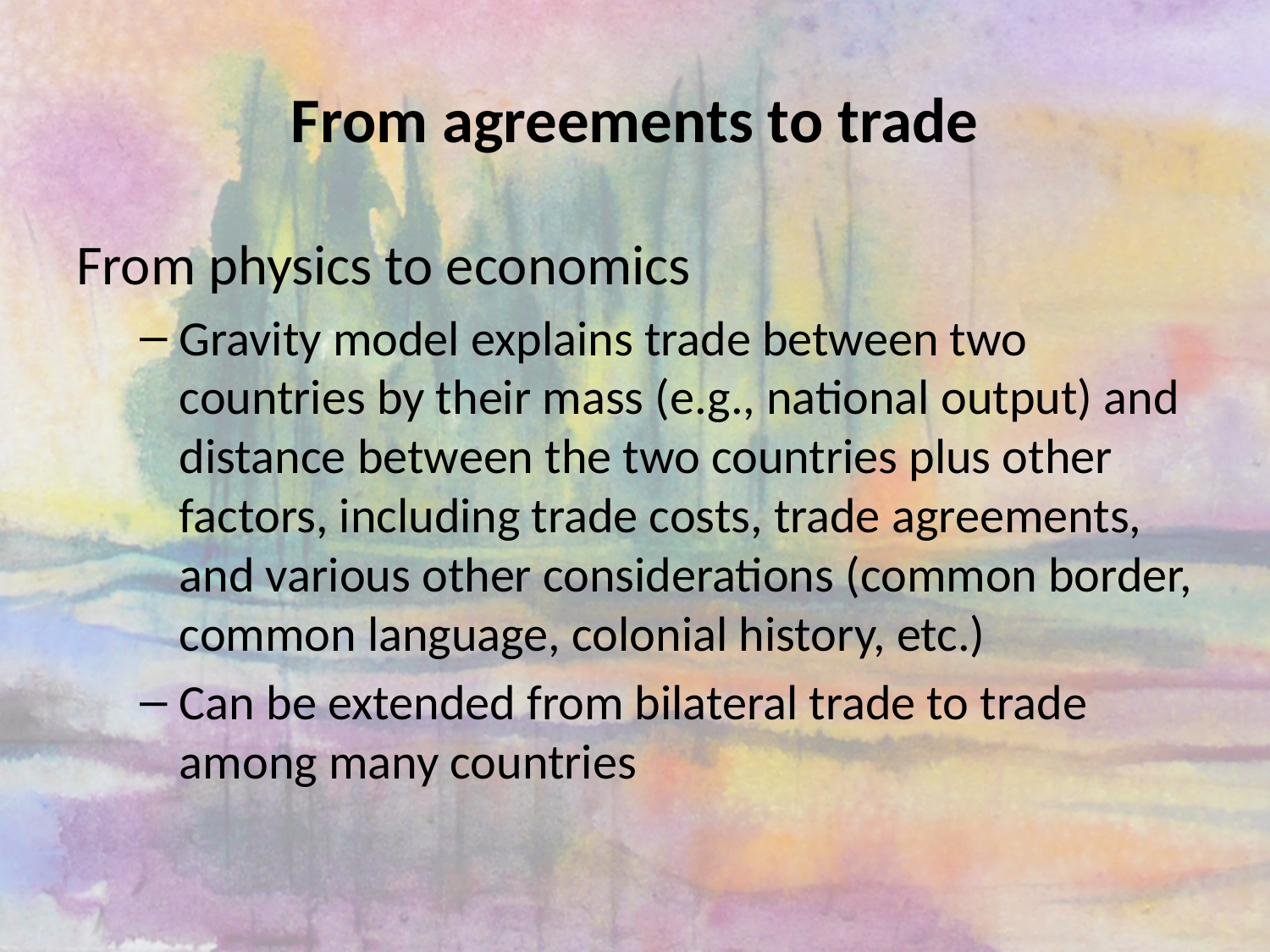

# From agreements to trade
From physics to economics
Gravity model explains trade between two countries by their mass (e.g., national output) and distance between the two countries plus other factors, including trade costs, trade agreements, and various other considerations (common border, common language, colonial history, etc.)
Can be extended from bilateral trade to trade among many countries